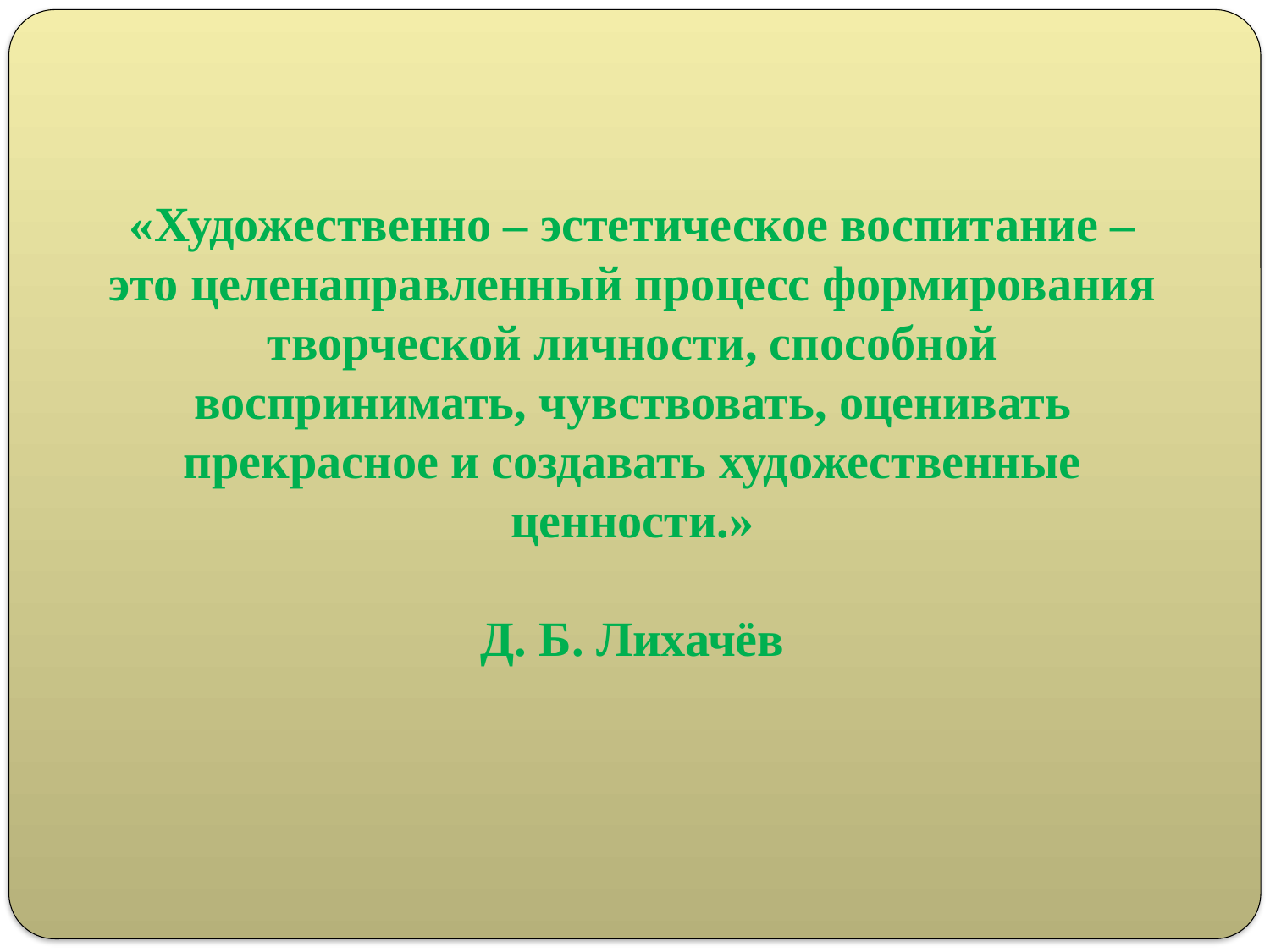

«Художественно – эстетическое воспитание – это целенаправленный процесс формирования творческой личности, способной воспринимать, чувствовать, оценивать прекрасное и создавать художественные ценности.»

Д. Б. Лихачёв